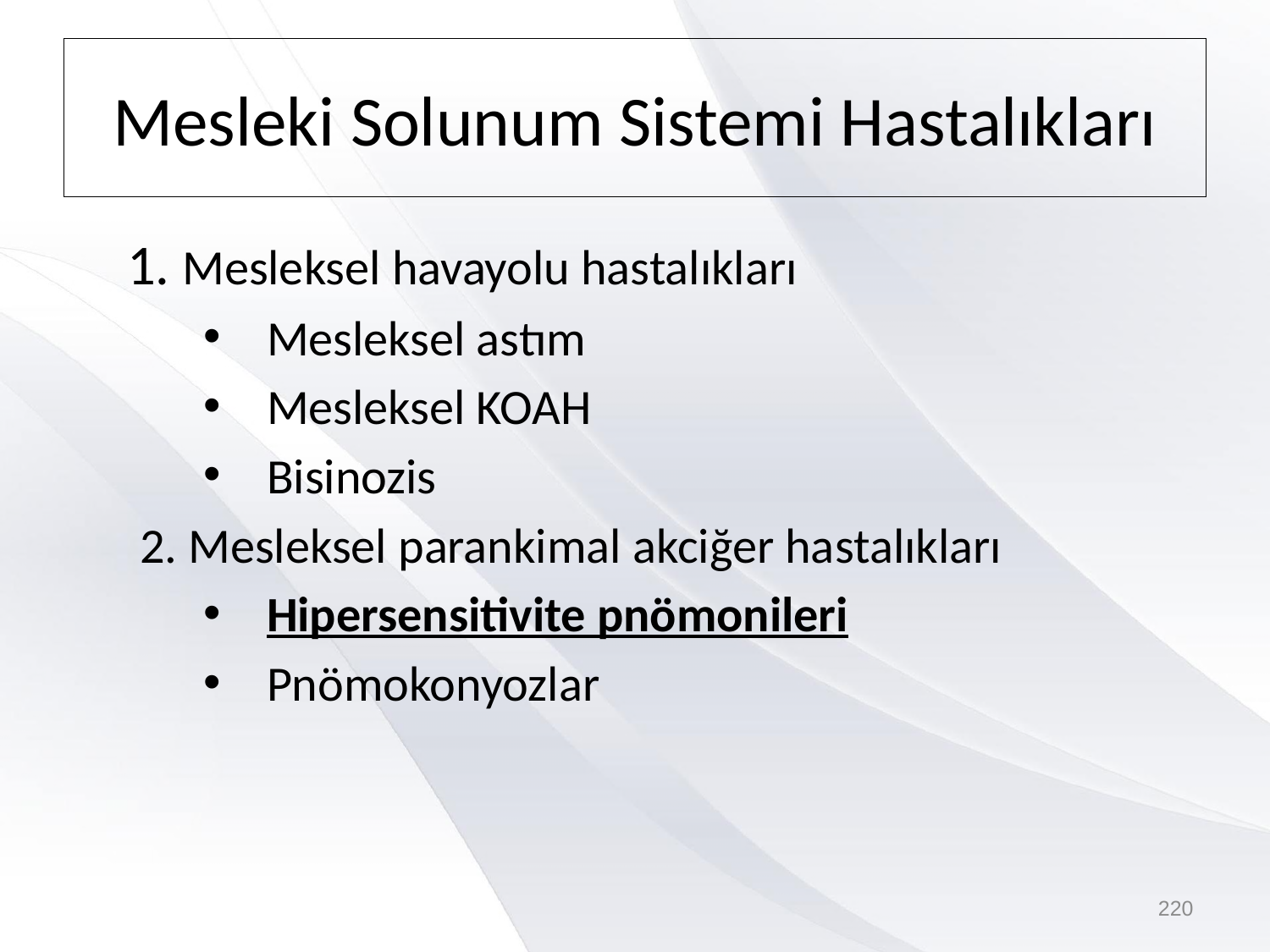

# Mesleki Solunum Sistemi Hastalıkları
    1. Mesleksel havayolu hastalıkları
Mesleksel astım
Mesleksel KOAH
Bisinozis
2. Mesleksel parankimal akciğer hastalıkları
Hipersensitivite pnömonileri
Pnömokonyozlar

220